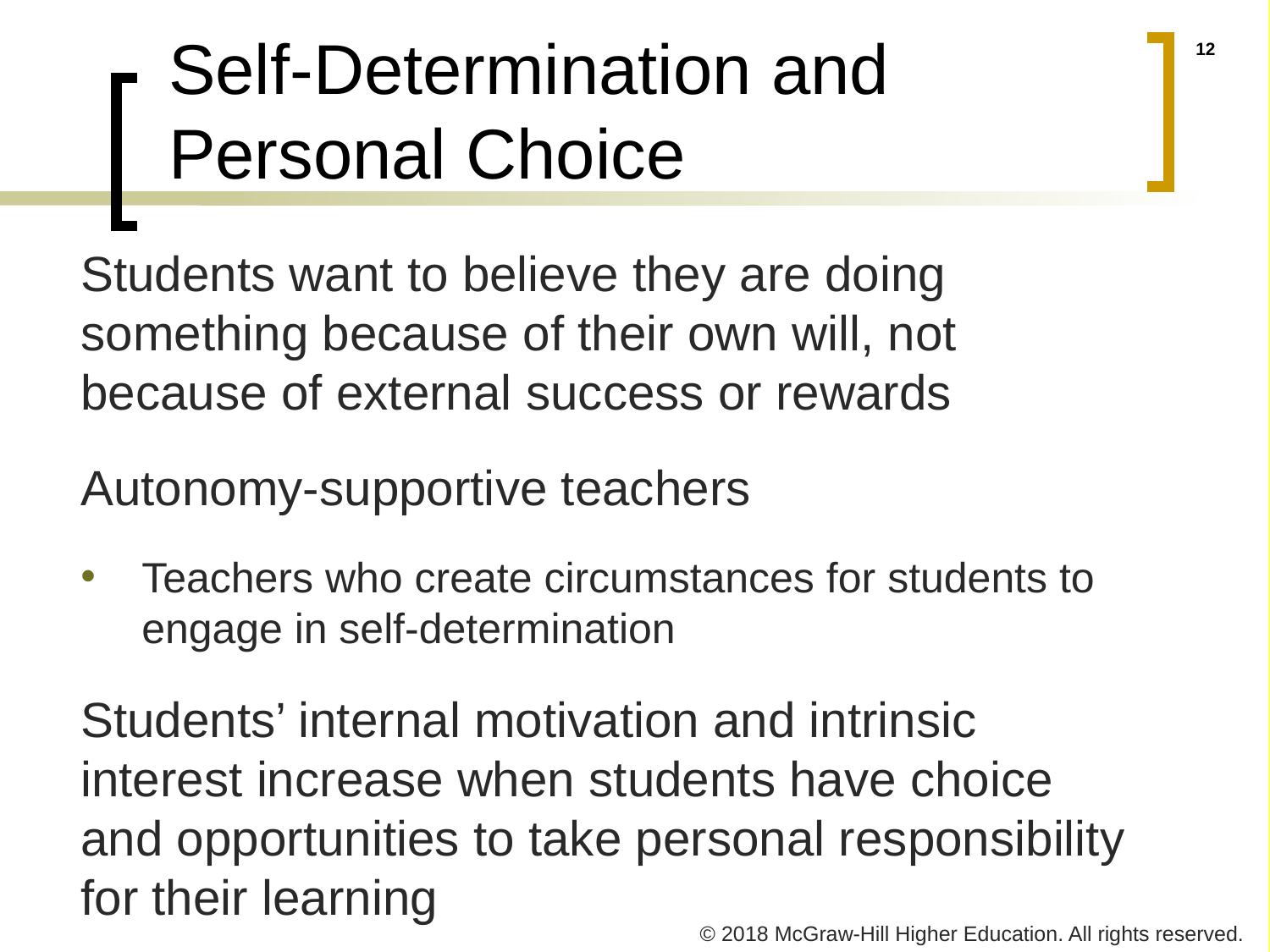

# Self-Determination and Personal Choice
Students want to believe they are doing something because of their own will, not because of external success or rewards
Autonomy-supportive teachers
Teachers who create circumstances for students to engage in self-determination
Students’ internal motivation and intrinsic interest increase when students have choice and opportunities to take personal responsibility for their learning